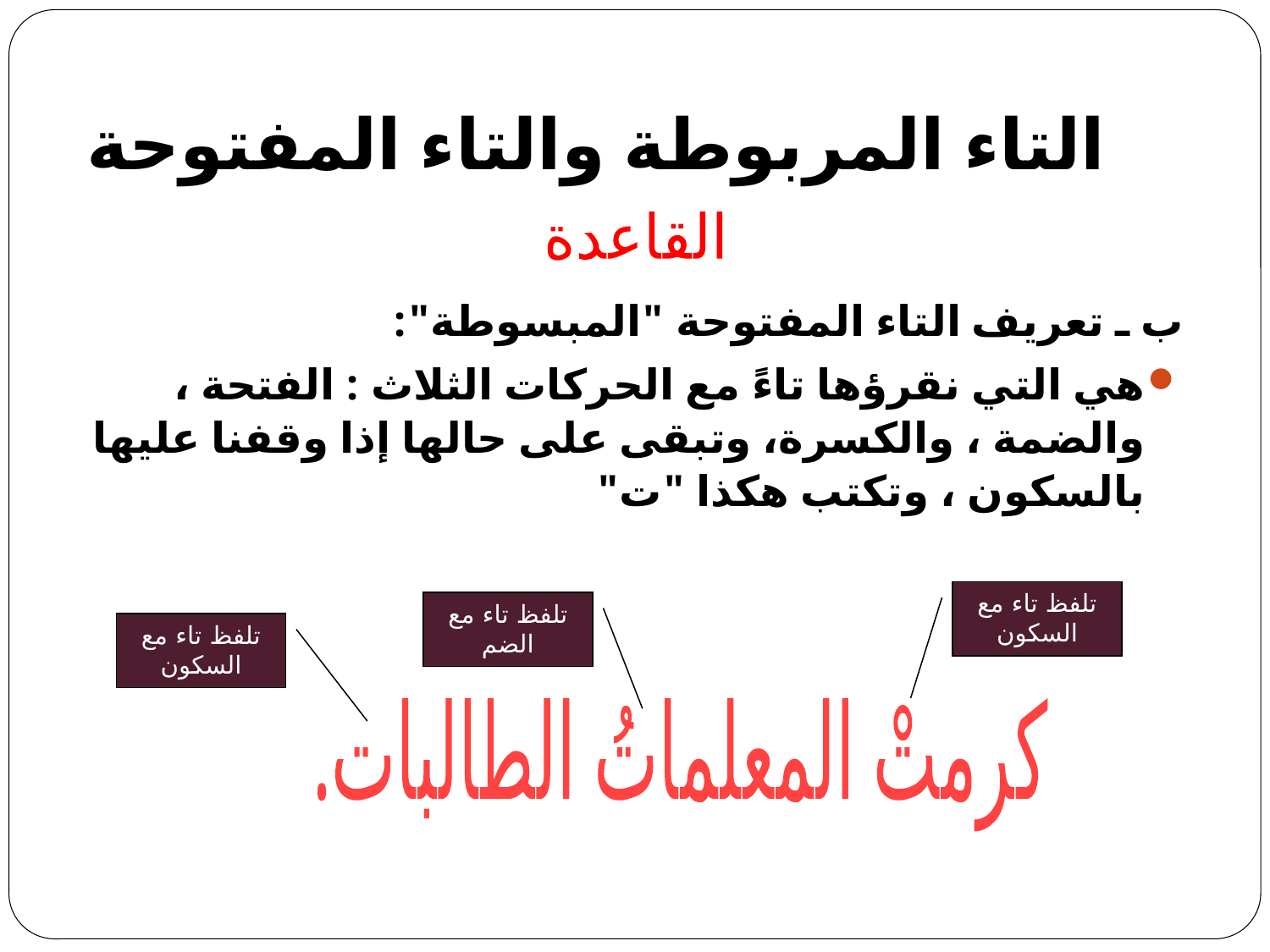

# التاء المربوطة والتاء المفتوحة
القاعدة

ب ـ تعريف التاء المفتوحة "المبسوطة":
هي التي نقرؤها تاءً مع الحركات الثلاث : الفتحة ، والضمة ، والكسرة، وتبقى على حالها إذا وقفنا عليها بالسكون ، وتكتب هكذا "ت"

تلفظ تاء مع السكون
تلفظ تاء مع الضم
تلفظ تاء مع السكون
كرمتْ المعلماتُ الطالبات.